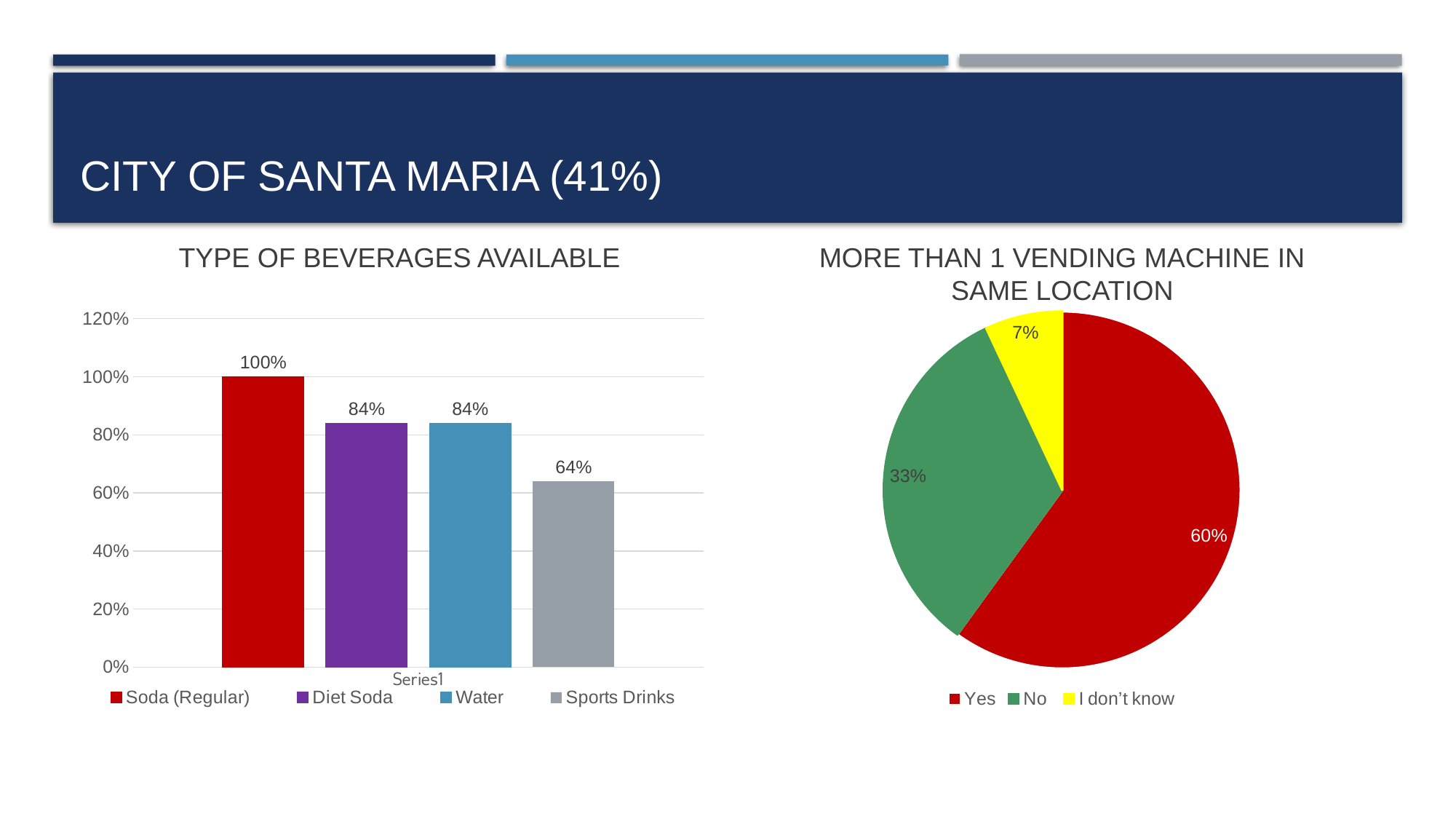

# CITY OF SANTA MARIA (41%)
TYPE OF BEVERAGES AVAILABLE
MORE THAN 1 VENDING MACHINE IN
SAME LOCATION

### Chart

| Category | Column1 |
|---|---|
| Yes | 0.6 |
| No  | 0.33 |
| I don’t know | 0.07 |

### Chart

| Category | Soda (Regular) | Diet Soda | Water | Sports Drinks |
|---|---|---|---|---|
|  | 1.0 | 0.84 | 0.84 | 0.64 |